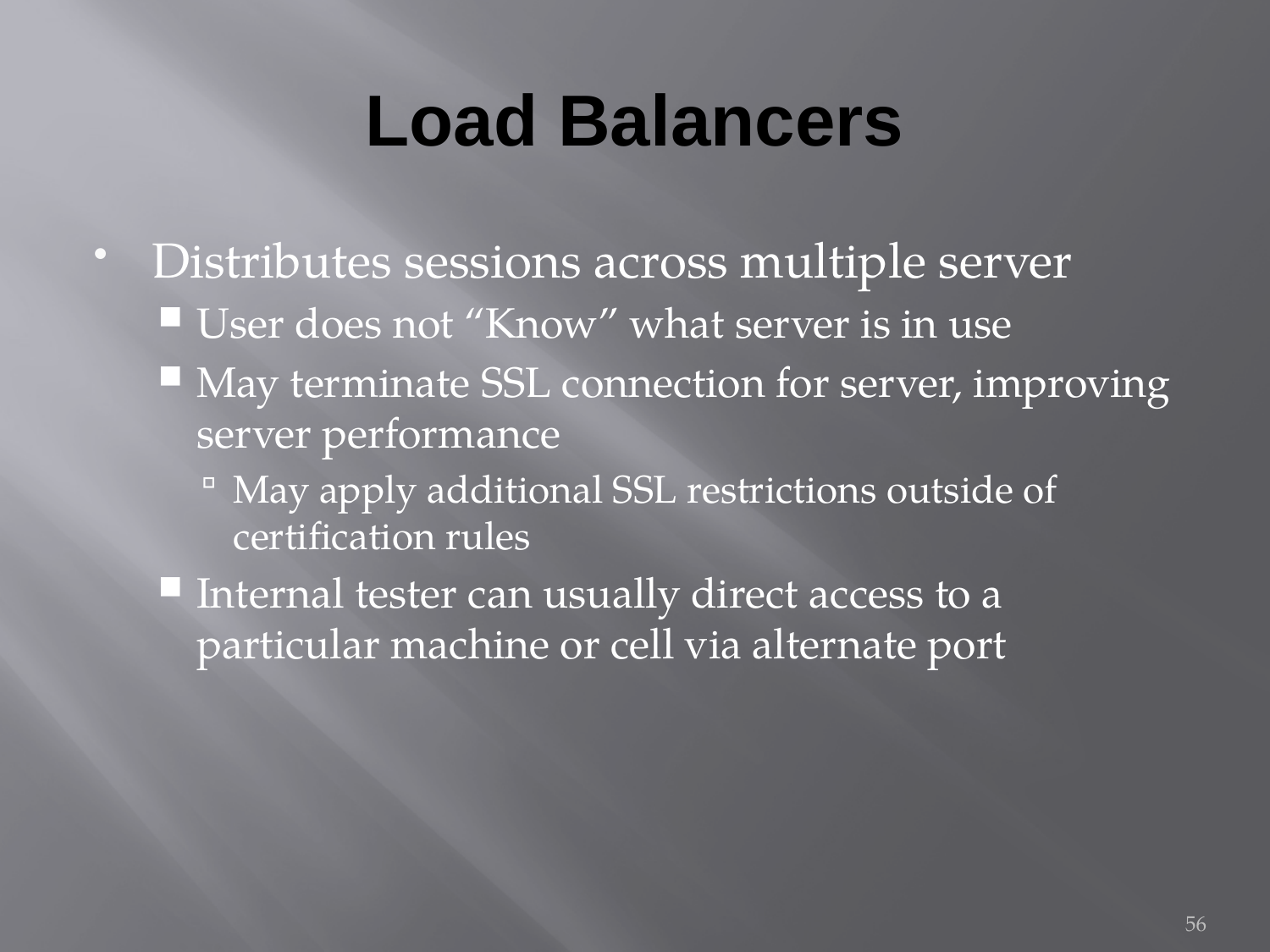

# Load Balancers
Distributes sessions across multiple server
User does not “Know” what server is in use
May terminate SSL connection for server, improving server performance
May apply additional SSL restrictions outside of certification rules
Internal tester can usually direct access to a particular machine or cell via alternate port
56